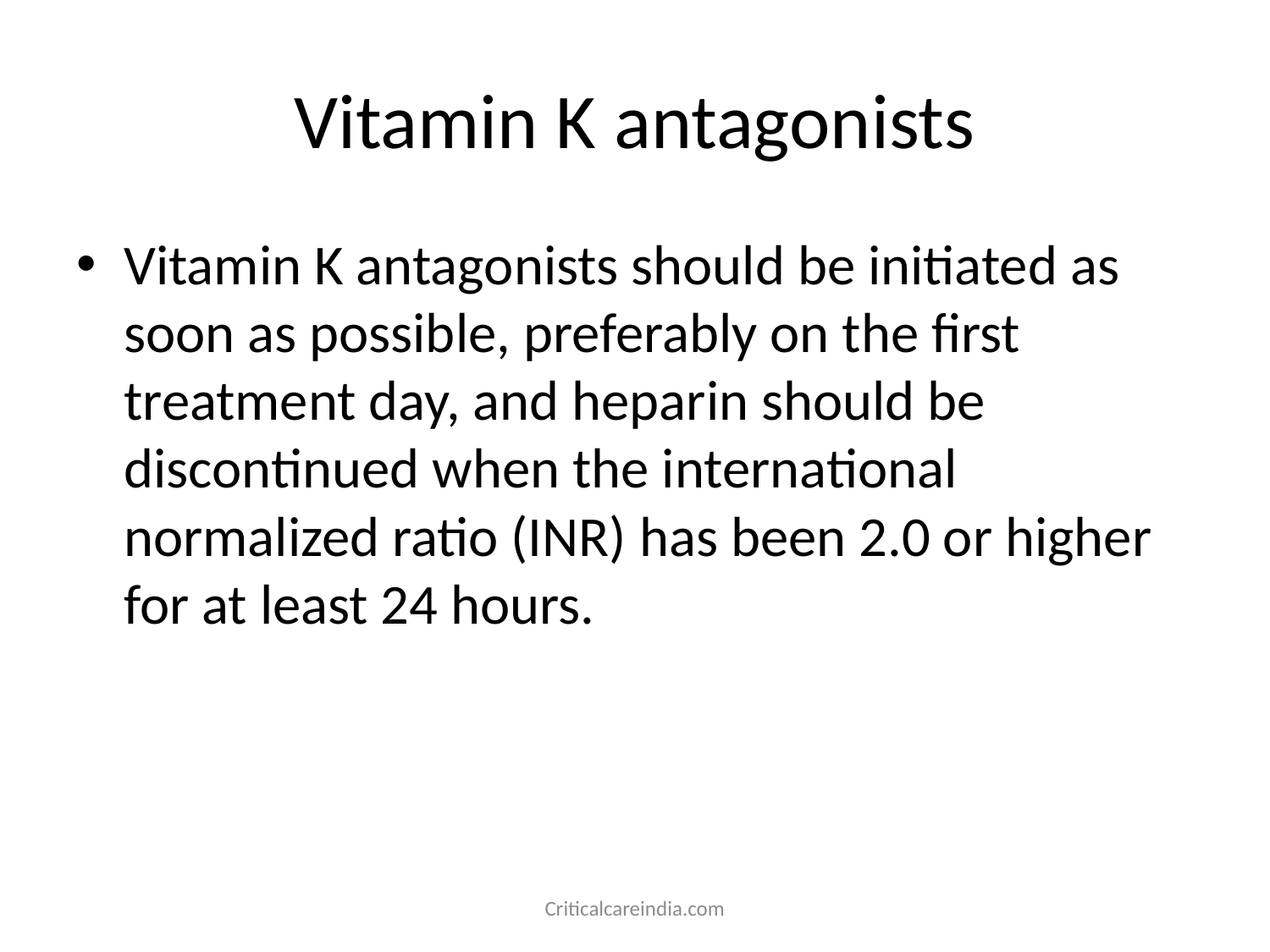

# Vitamin K antagonists
Vitamin K antagonists should be initiated as soon as possible, preferably on the first treatment day, and heparin should be discontinued when the international normalized ratio (INR) has been 2.0 or higher for at least 24 hours.
Criticalcareindia.com